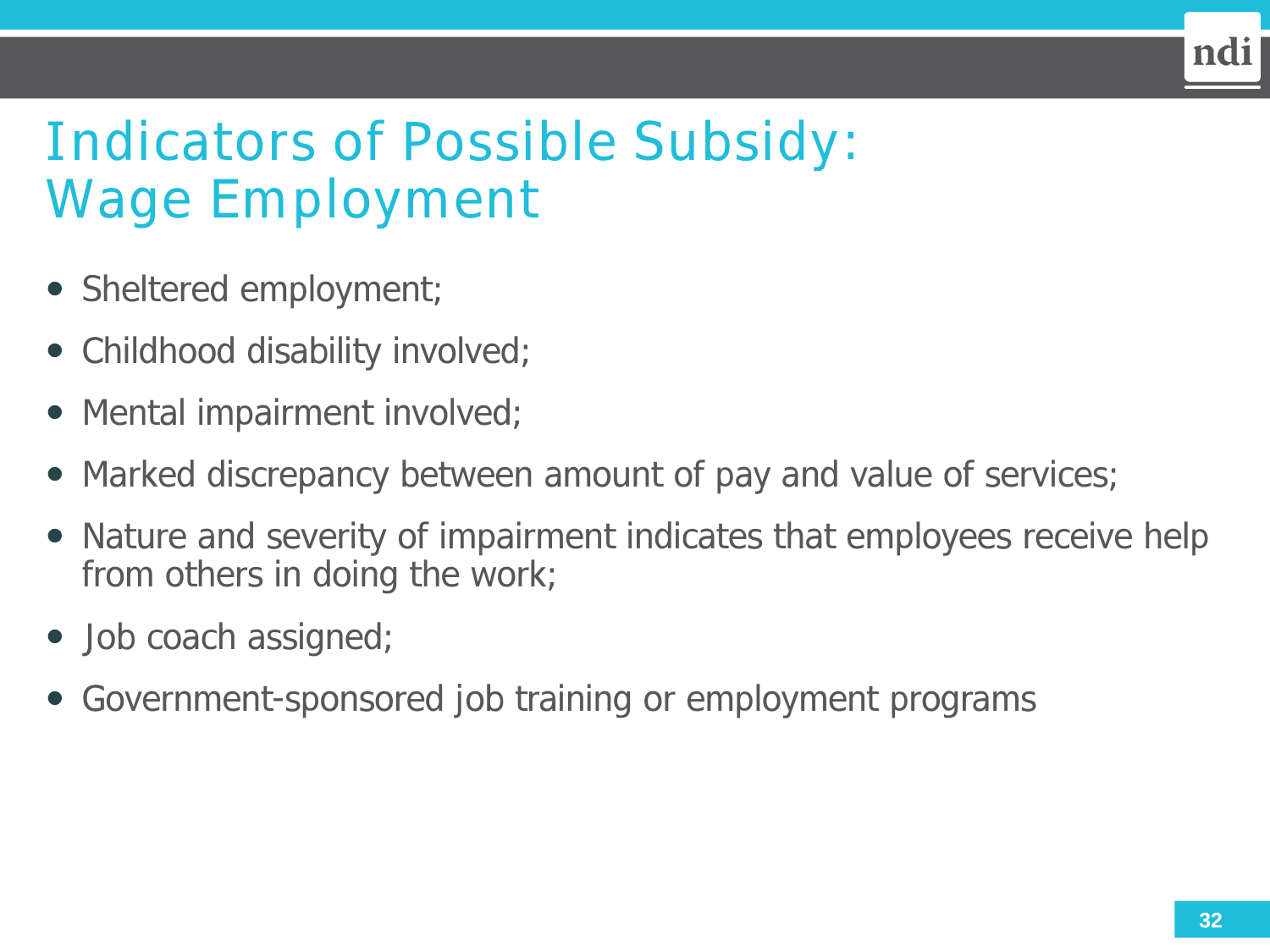

# Indicators of Possible Subsidy: Wage Employment
Sheltered employment;
Childhood disability involved;
Mental impairment involved;
Marked discrepancy between amount of pay and value of services;
Nature and severity of impairment indicates that employees receive help from others in doing the work;
Job coach assigned;
Government-sponsored job training or employment programs
32